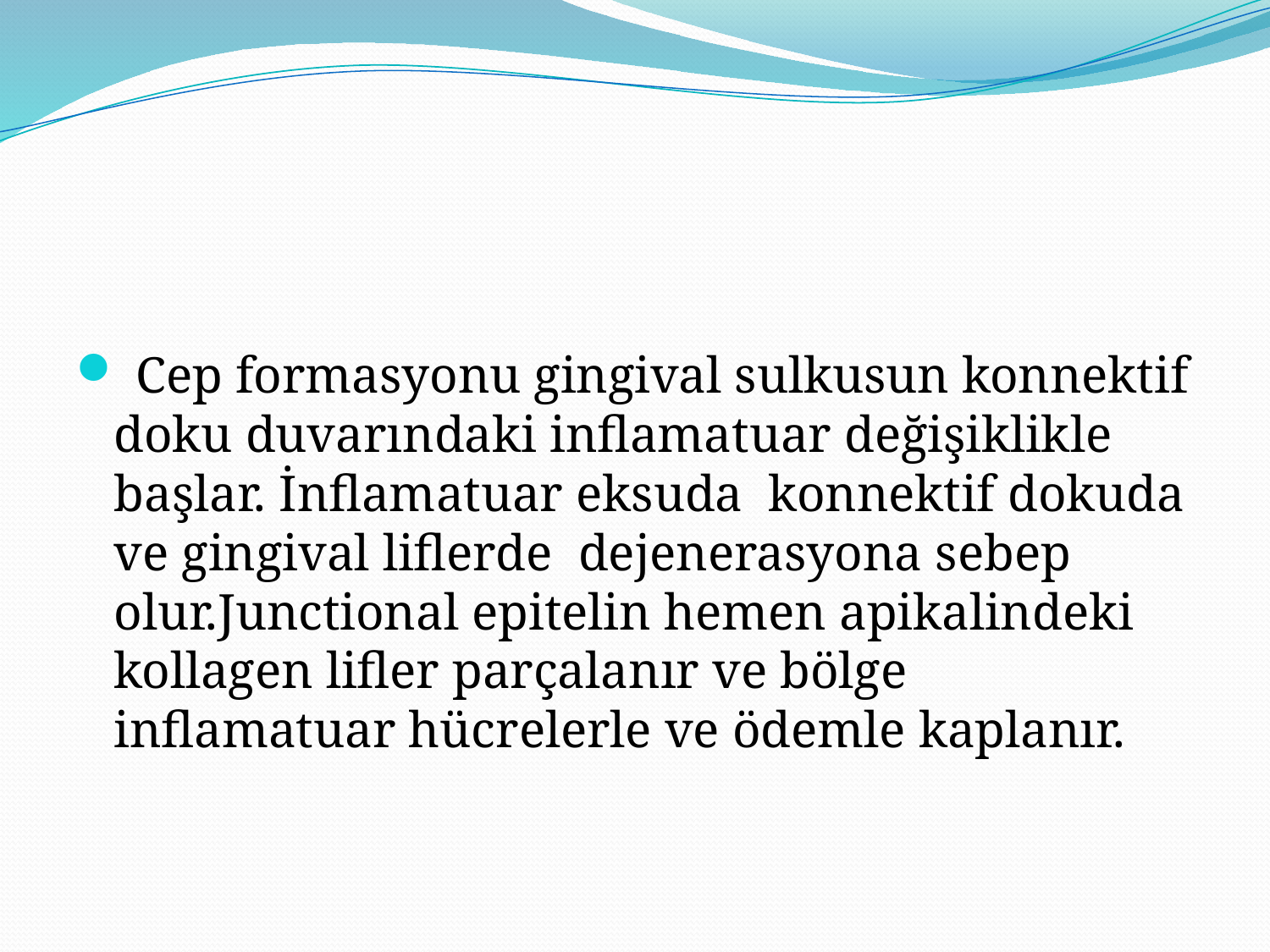

#

 Cep formasyonu gingival sulkusun konnektif doku duvarındaki inflamatuar değişiklikle başlar. İnflamatuar eksuda  konnektif dokuda ve gingival liflerde  dejenerasyona sebep olur.Junctional epitelin hemen apikalindeki kollagen lifler parçalanır ve bölge inflamatuar hücrelerle ve ödemle kaplanır.